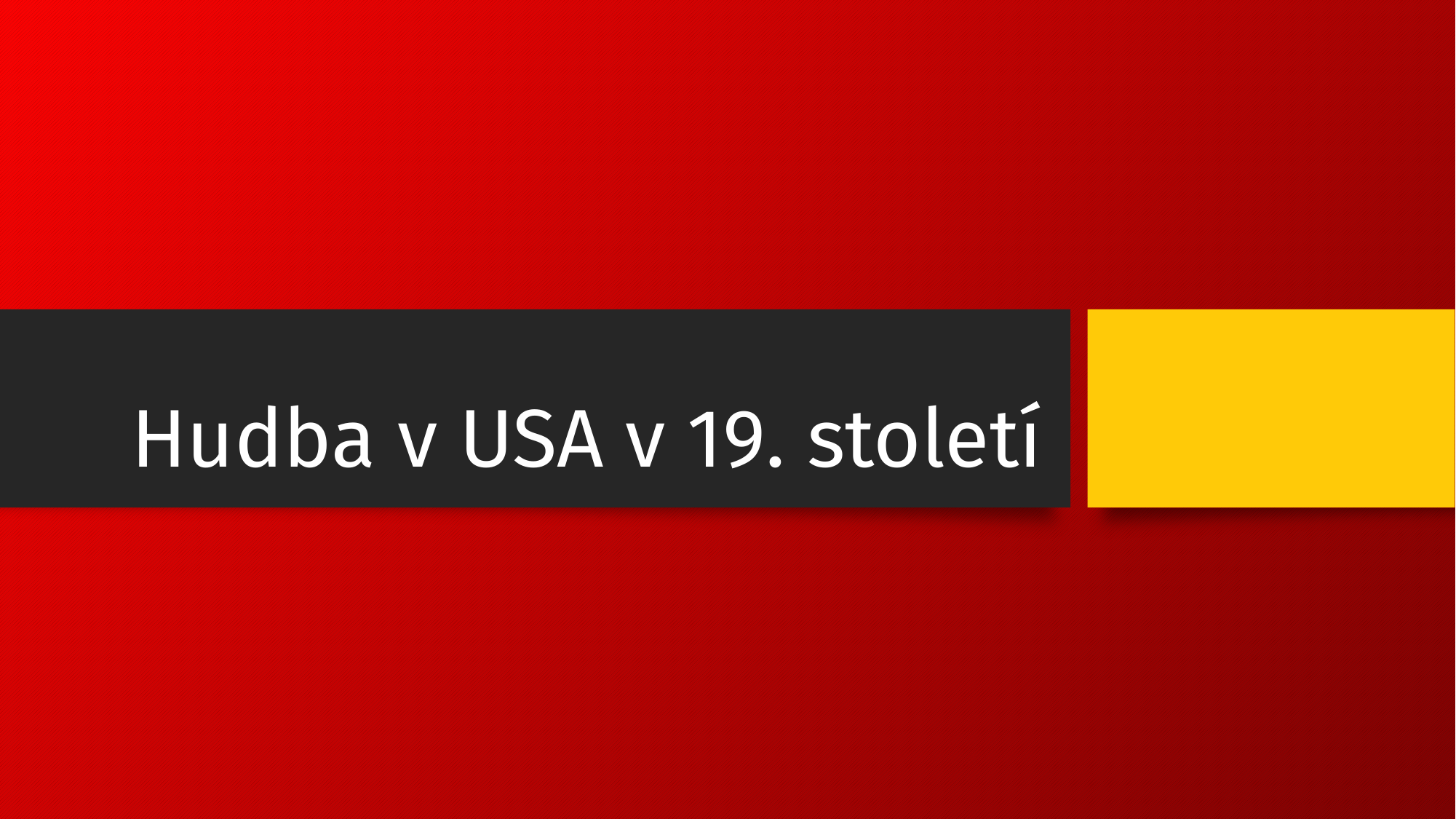

# Hudba v USA v 19. století